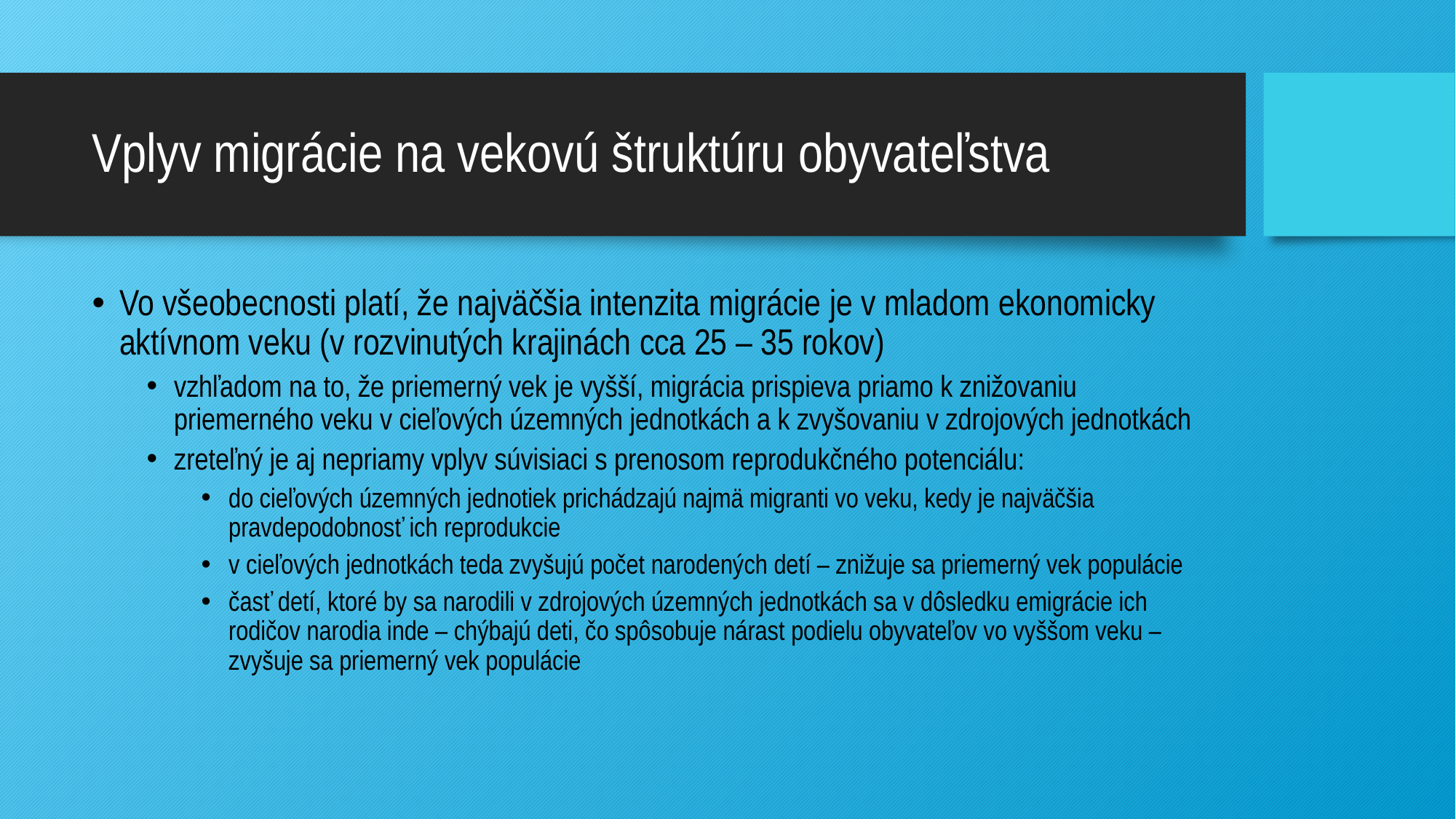

# Vplyv migrácie na vekovú štruktúru obyvateľstva
Vo všeobecnosti platí, že najväčšia intenzita migrácie je v mladom ekonomicky aktívnom veku (v rozvinutých krajinách cca 25 – 35 rokov)
vzhľadom na to, že priemerný vek je vyšší, migrácia prispieva priamo k znižovaniu priemerného veku v cieľových územných jednotkách a k zvyšovaniu v zdrojových jednotkách
zreteľný je aj nepriamy vplyv súvisiaci s prenosom reprodukčného potenciálu:
do cieľových územných jednotiek prichádzajú najmä migranti vo veku, kedy je najväčšia pravdepodobnosť ich reprodukcie
v cieľových jednotkách teda zvyšujú počet narodených detí – znižuje sa priemerný vek populácie
časť detí, ktoré by sa narodili v zdrojových územných jednotkách sa v dôsledku emigrácie ich rodičov narodia inde – chýbajú deti, čo spôsobuje nárast podielu obyvateľov vo vyššom veku – zvyšuje sa priemerný vek populácie